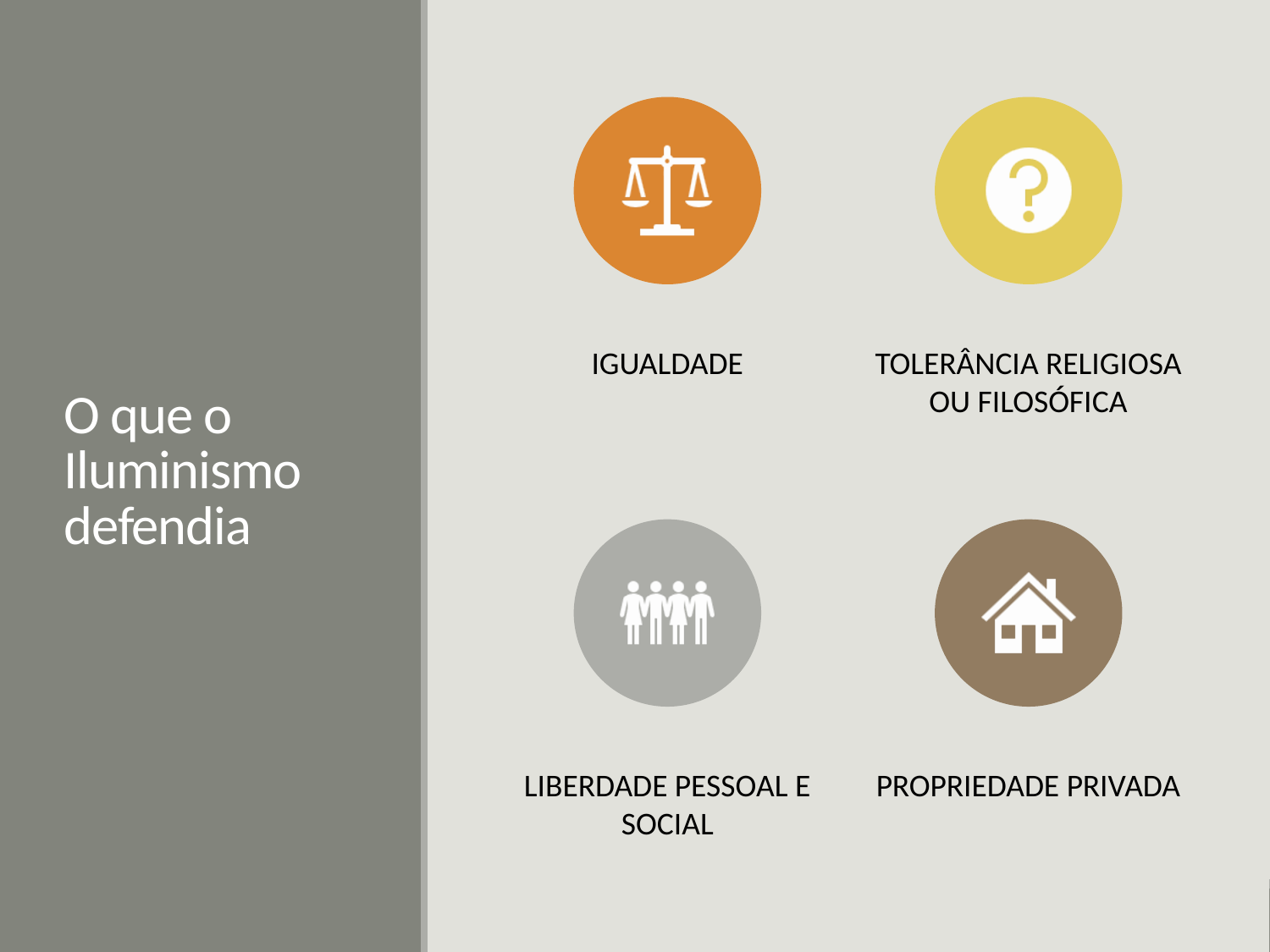

# O que o Iluminismo defendia
Igualdade
Tolerância religiosa ou filosófica
Liberdade pessoal e social
Propriedade privada